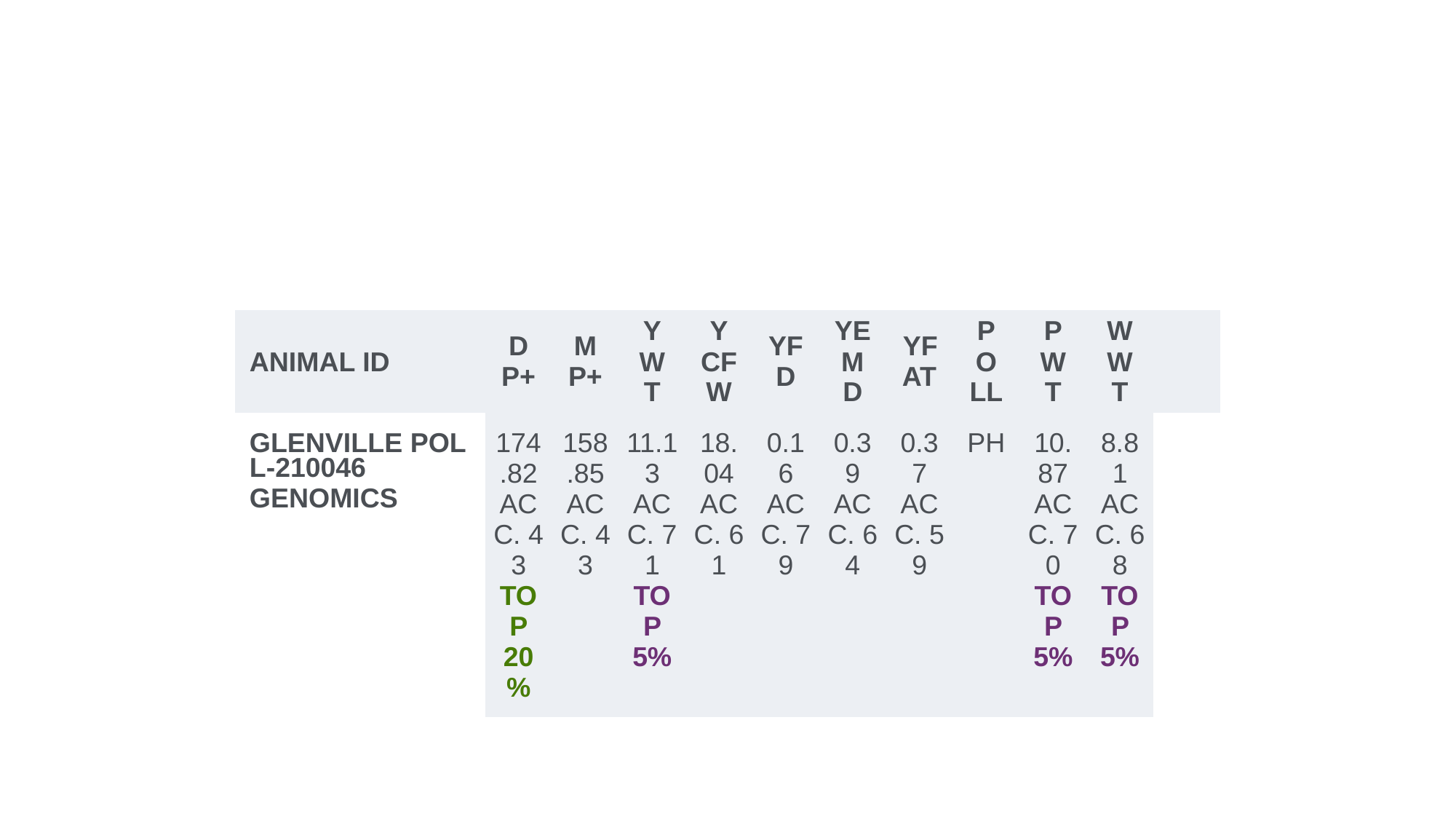

#
| ANIMAL ID | DP+ | MP+ | YWT | YCFW | YFD | YEMD | YFAT | POLL | PWT | WWT |  |
| --- | --- | --- | --- | --- | --- | --- | --- | --- | --- | --- | --- |
| GLENVILLE POLL-210046GENOMICS | 174.82 ACC. 43 TOP 20% | 158.85 ACC. 43 | 11.13 ACC. 71 TOP 5% | 18.04 ACC. 61 | 0.16 ACC. 79 | 0.39 ACC. 64 | 0.37 ACC. 59 | PH | 10.87 ACC. 70 TOP 5% | 8.81 ACC. 68 TOP 5% |  |